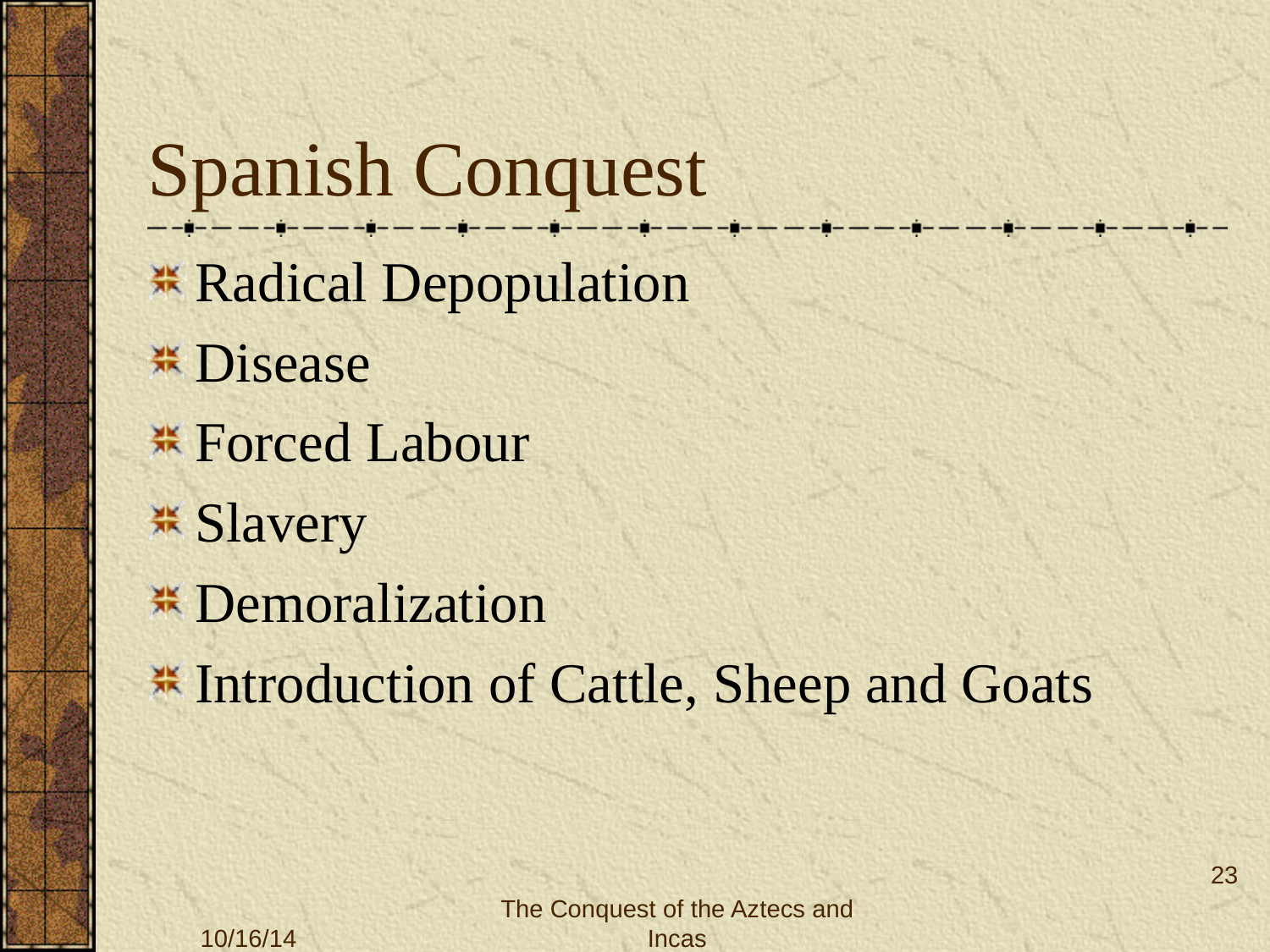

# Spanish Conquest
Radical Depopulation
Disease
Forced Labour
Slavery
Demoralization
Introduction of Cattle, Sheep and Goats
23
The Conquest of the Aztecs and Incas
10/16/14